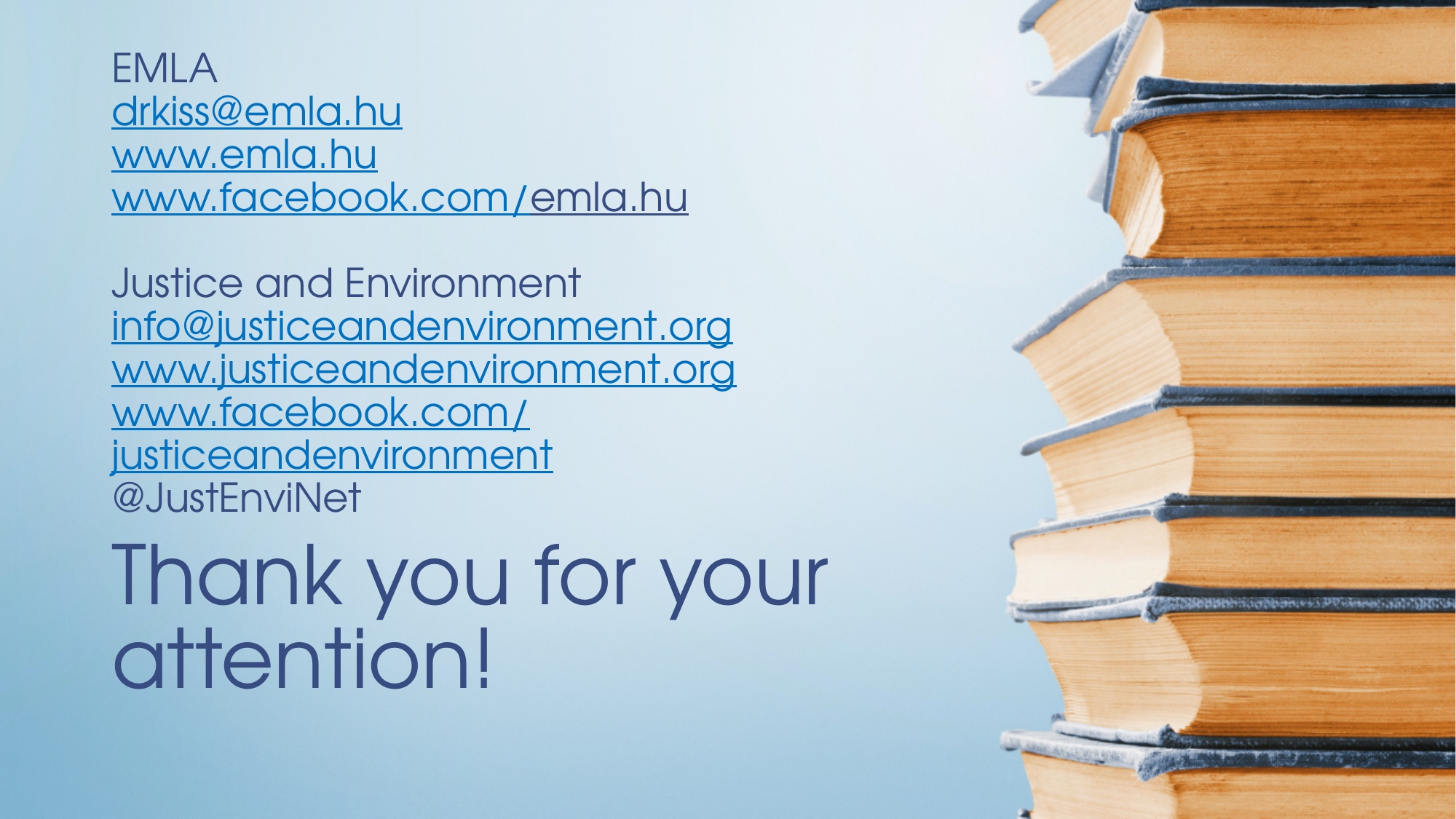

EMLA
drkiss@emla.hu
www.emla.hu
www.facebook.com/emla.hu

Justice and Environment
info@justiceandenvironment.org
www.justiceandenvironment.org
www.facebook.com/justiceandenvironment
@JustEnviNet
# Thank you for your attention!